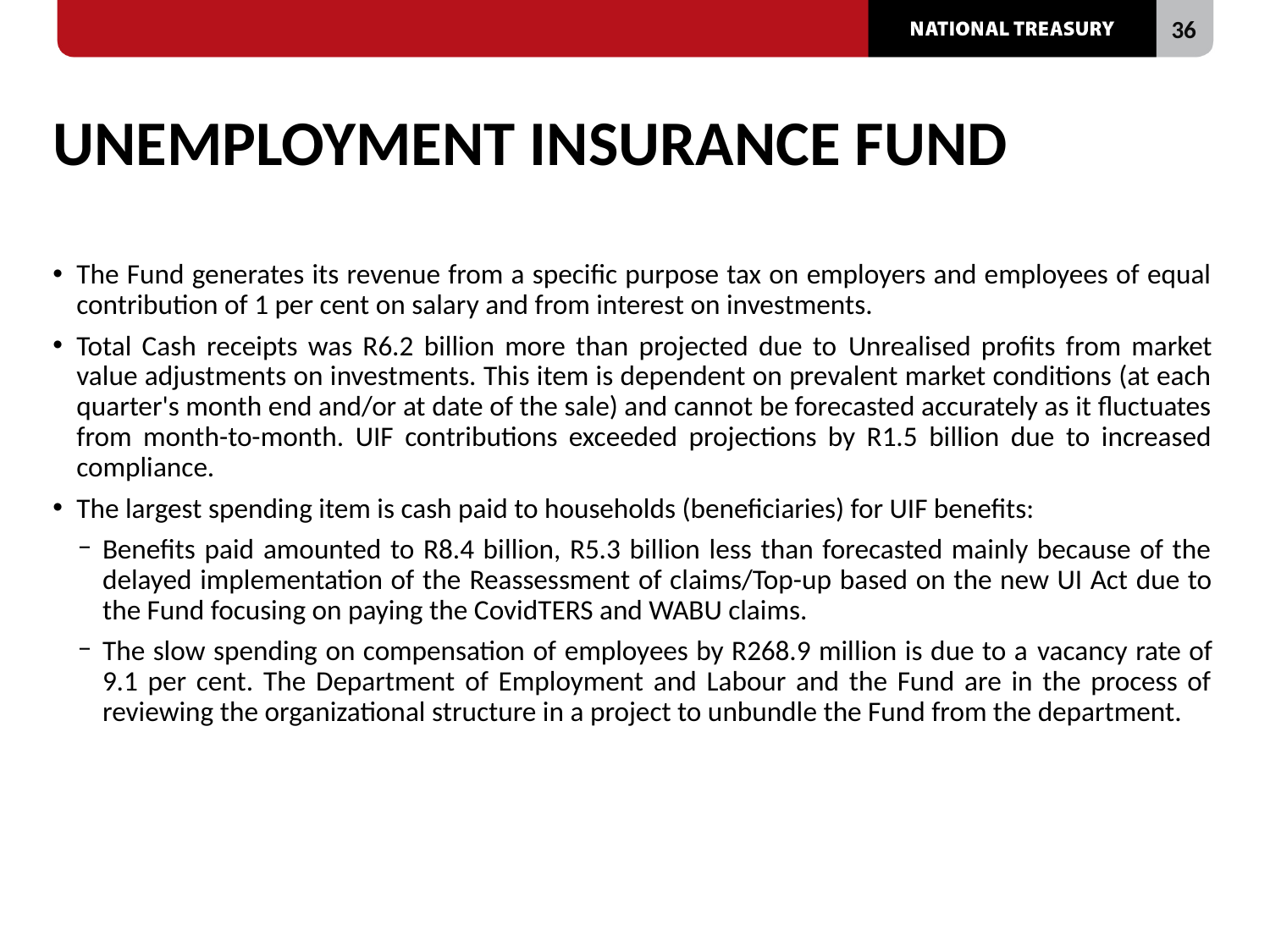

# UNEMPLOYMENT INSURANCE FUND
The Fund generates its revenue from a specific purpose tax on employers and employees of equal contribution of 1 per cent on salary and from interest on investments.
Total Cash receipts was R6.2 billion more than projected due to Unrealised profits from market value adjustments on investments. This item is dependent on prevalent market conditions (at each quarter's month end and/or at date of the sale) and cannot be forecasted accurately as it fluctuates from month-to-month. UIF contributions exceeded projections by R1.5 billion due to increased compliance.
The largest spending item is cash paid to households (beneficiaries) for UIF benefits:
Benefits paid amounted to R8.4 billion, R5.3 billion less than forecasted mainly because of the delayed implementation of the Reassessment of claims/Top-up based on the new UI Act due to the Fund focusing on paying the CovidTERS and WABU claims.
The slow spending on compensation of employees by R268.9 million is due to a vacancy rate of 9.1 per cent. The Department of Employment and Labour and the Fund are in the process of reviewing the organizational structure in a project to unbundle the Fund from the department.